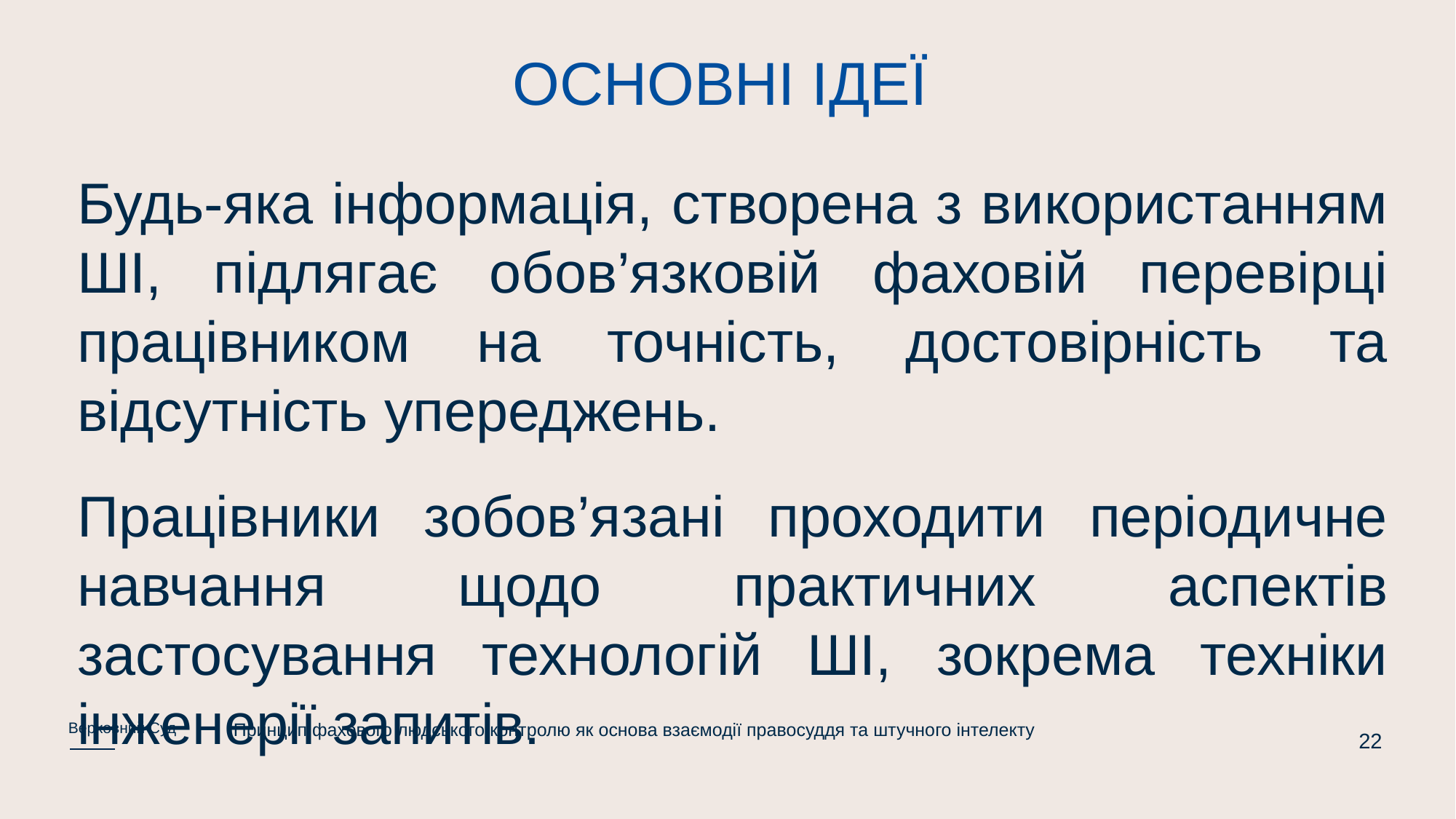

# ОСНОВНІ ІДЕЇ
Будь-яка інформація, створена з використанням ШІ, підлягає обов’язковій фаховій перевірці працівником на точність, достовірність та відсутність упереджень.

Працівники зобов’язані проходити періодичне навчання щодо практичних аспектів застосування технологій ШІ, зокрема техніки інженерії запитів.

Принцип фахового людського контролю як основа взаємодії правосуддя та штучного інтелекту
Верховний Суд
22